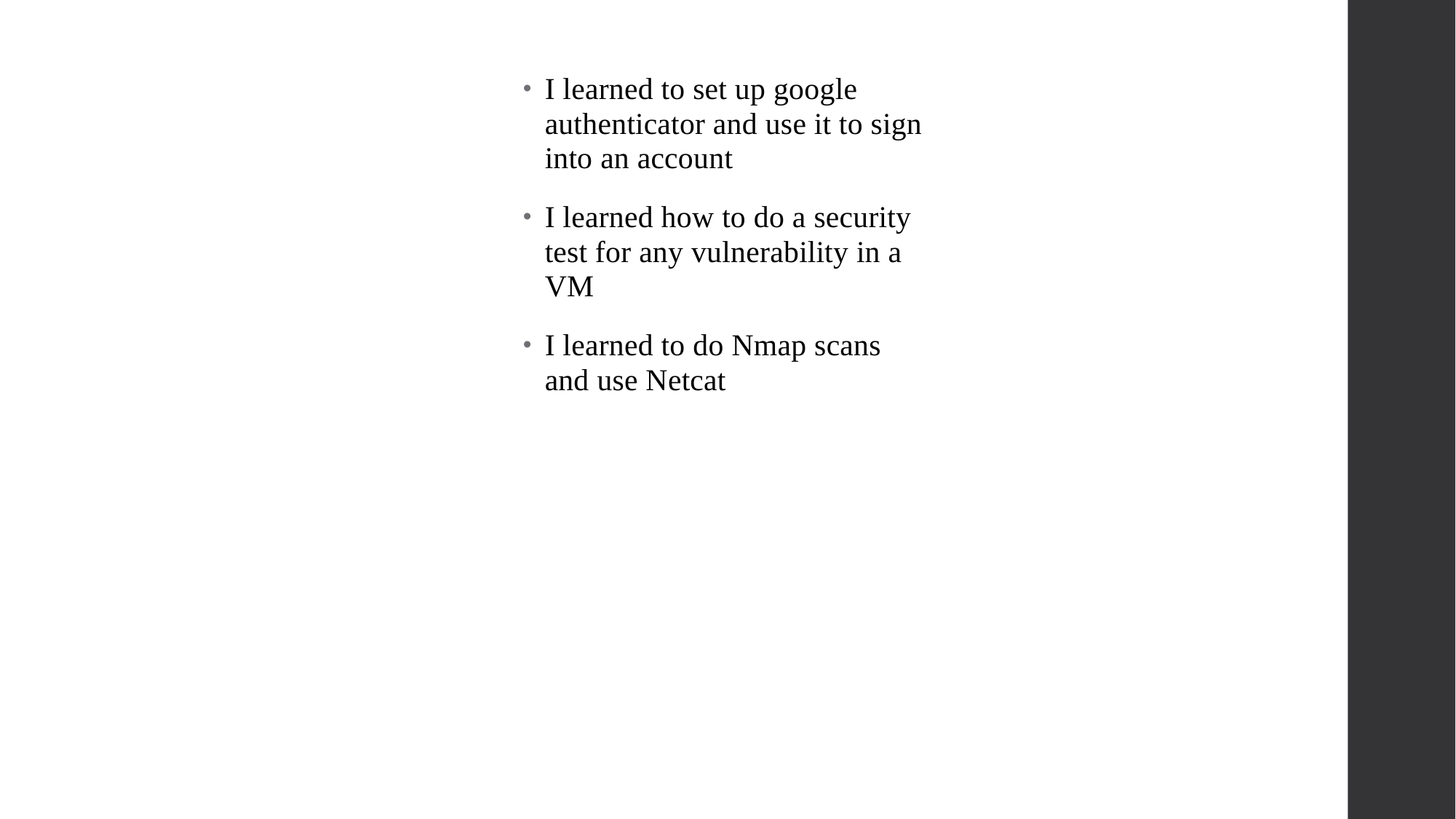

I learned to set up google authenticator and use it to sign into an account
I learned how to do a security test for any vulnerability in a VM
I learned to do Nmap scans and use Netcat